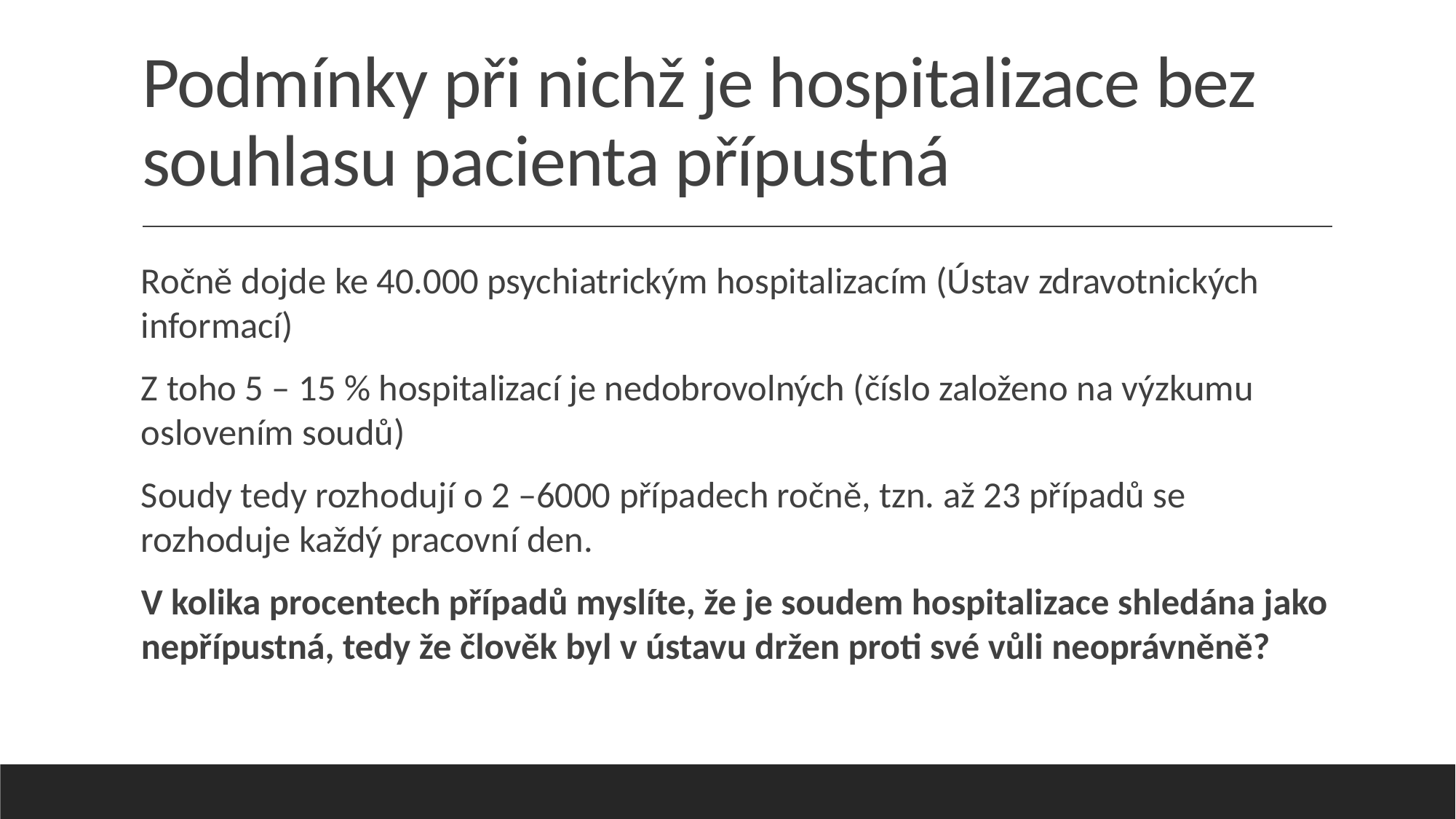

# Podmínky při nichž je hospitalizace bez souhlasu pacienta přípustná
Ročně dojde ke 40.000 psychiatrickým hospitalizacím (Ústav zdravotnických informací)
Z toho 5 – 15 % hospitalizací je nedobrovolných (číslo založeno na výzkumu oslovením soudů)
Soudy tedy rozhodují o 2 –6000 případech ročně, tzn. až 23 případů se rozhoduje každý pracovní den.
V kolika procentech případů myslíte, že je soudem hospitalizace shledána jako nepřípustná, tedy že člověk byl v ústavu držen proti své vůli neoprávněně?